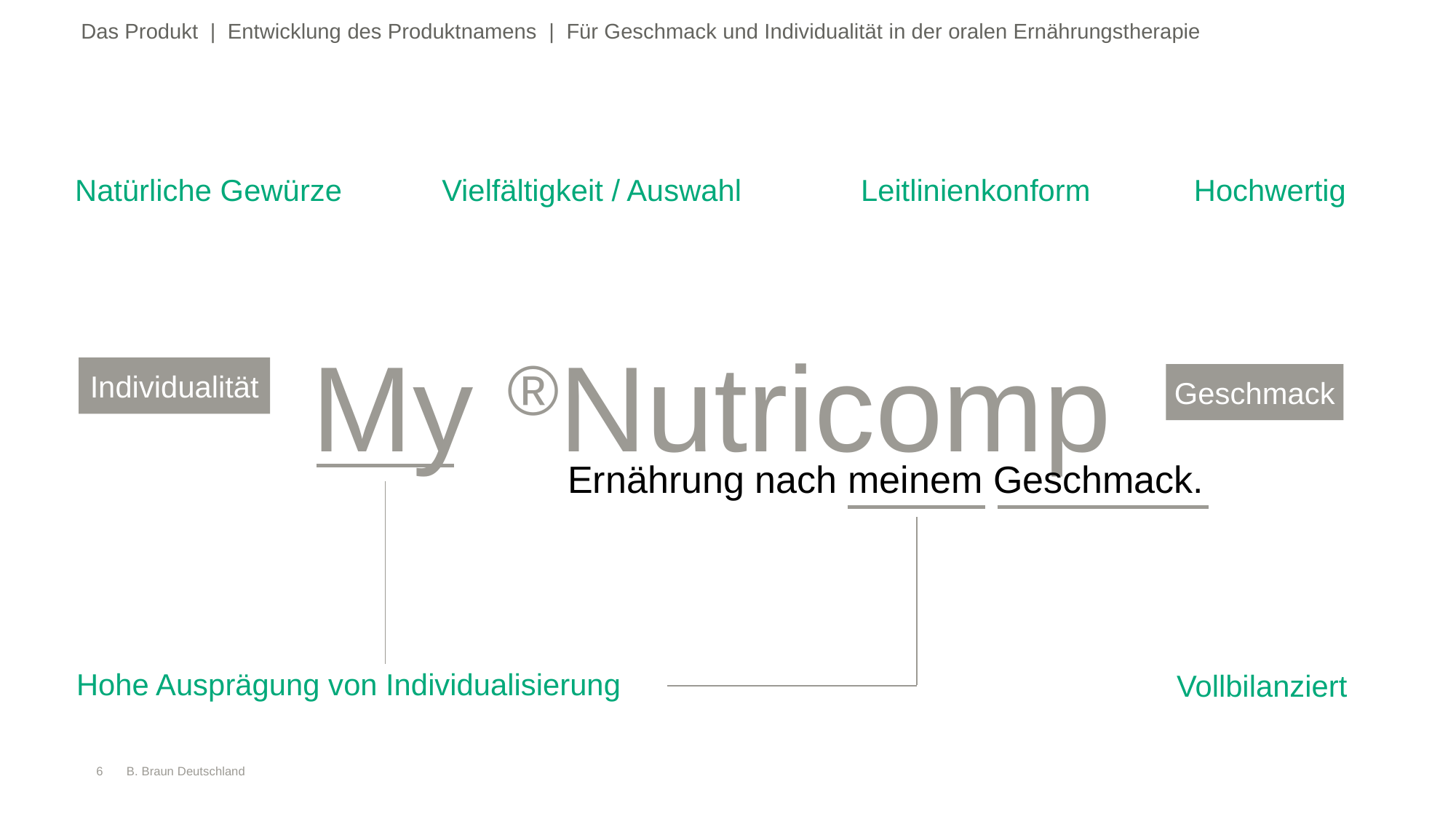

Das Produkt  |  Entwicklung des Produktnamens  |  Für Geschmack und Individualität in der oralen Ernährungstherapie
Natürliche Gewürze
Vielfältigkeit / Auswahl
Hochwertig
Leitlinienkonform

My ®Nutricomp

Individualität
Geschmack
Ernährung nach meinem Geschmack.
Hohe Ausprägung von Individualisierung
Vollbilanziert